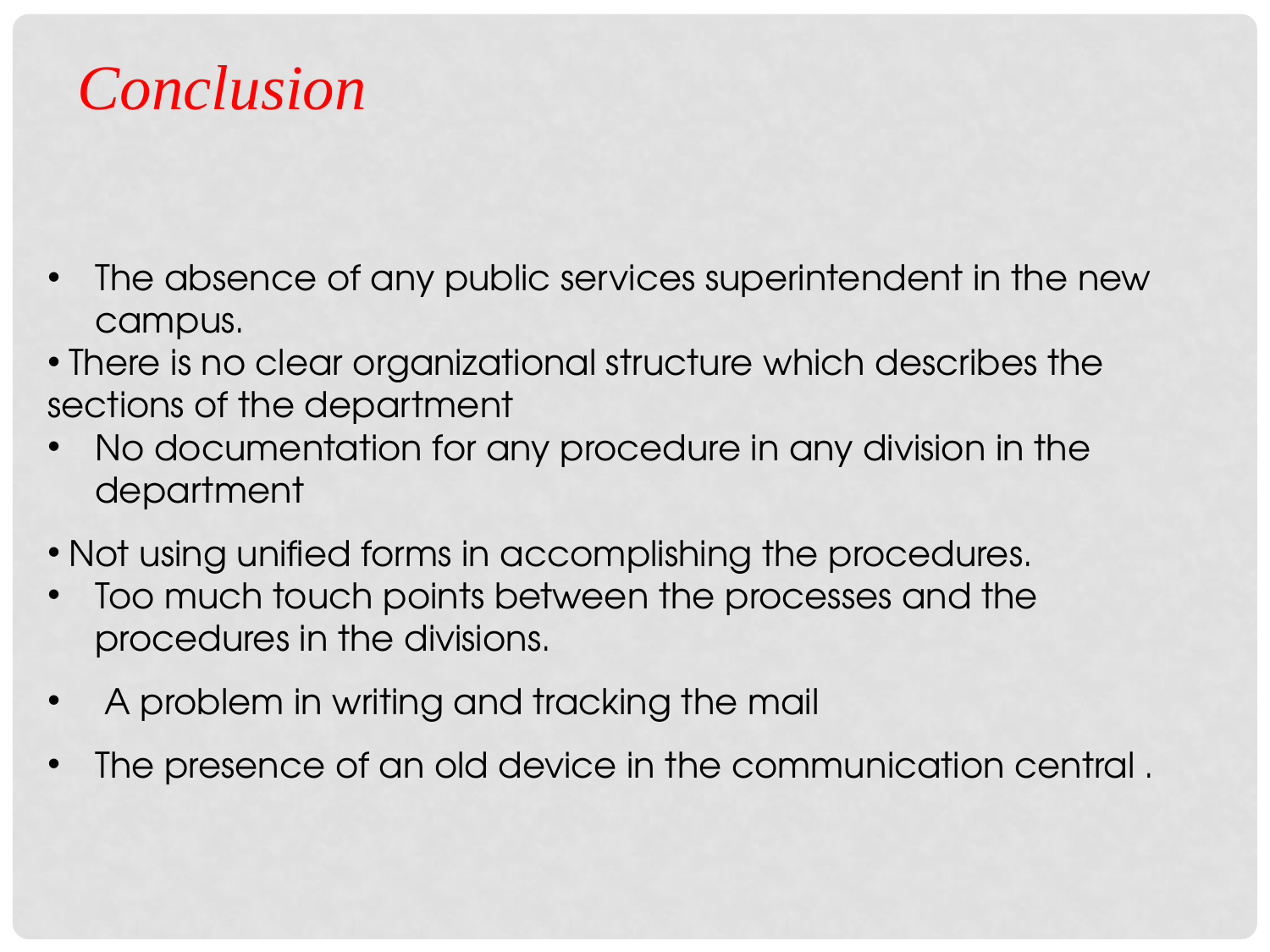

Conclusion
The absence of any public services superintendent in the new campus.
 There is no clear organizational structure which describes the  sections of the department
No documentation for any procedure in any division in the department
 Not using unified forms in accomplishing the procedures.
Too much touch points between the processes and the procedures in the divisions.
 A problem in writing and tracking the mail
The presence of an old device in the communication central .